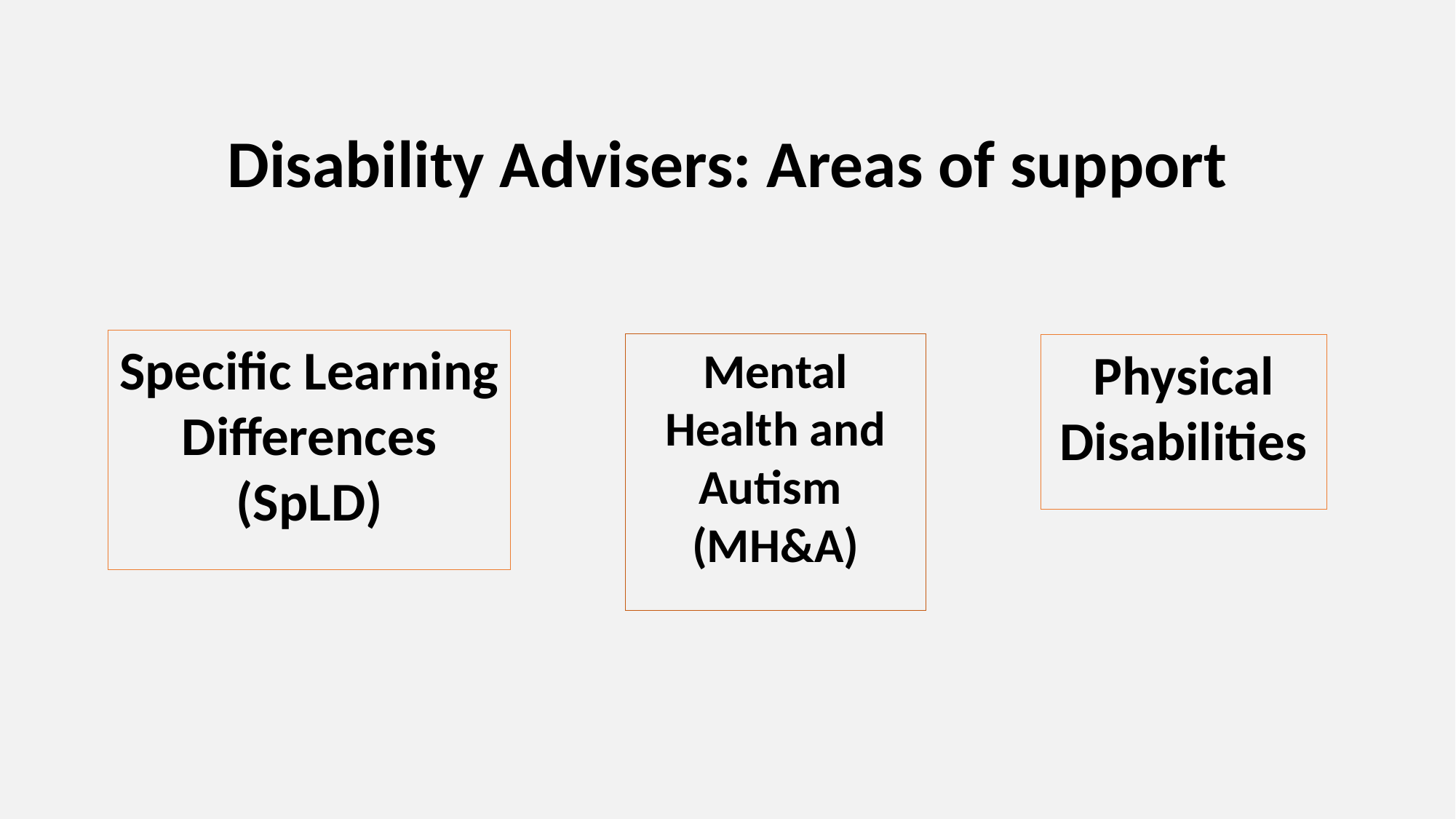

Disability Advisers: Areas of support

Specific Learning Differences (SpLD)

Mental Health and Autism
(MH&A)

Physical Disabilities